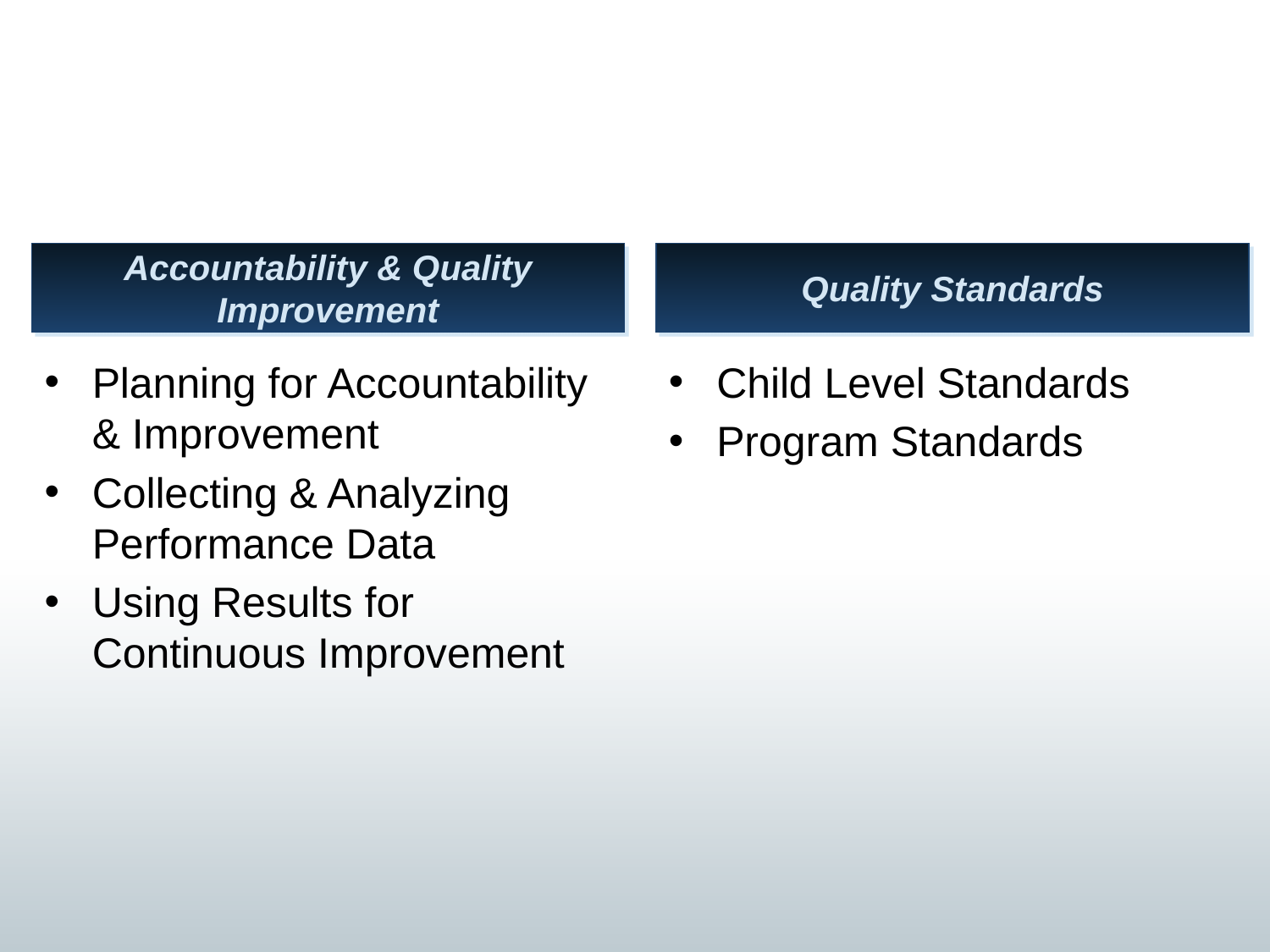

#
Accountability & Quality Improvement
Quality Standards
Child Level Standards
Program Standards

Planning for Accountability & Improvement
Collecting & Analyzing Performance Data
Using Results for Continuous Improvement